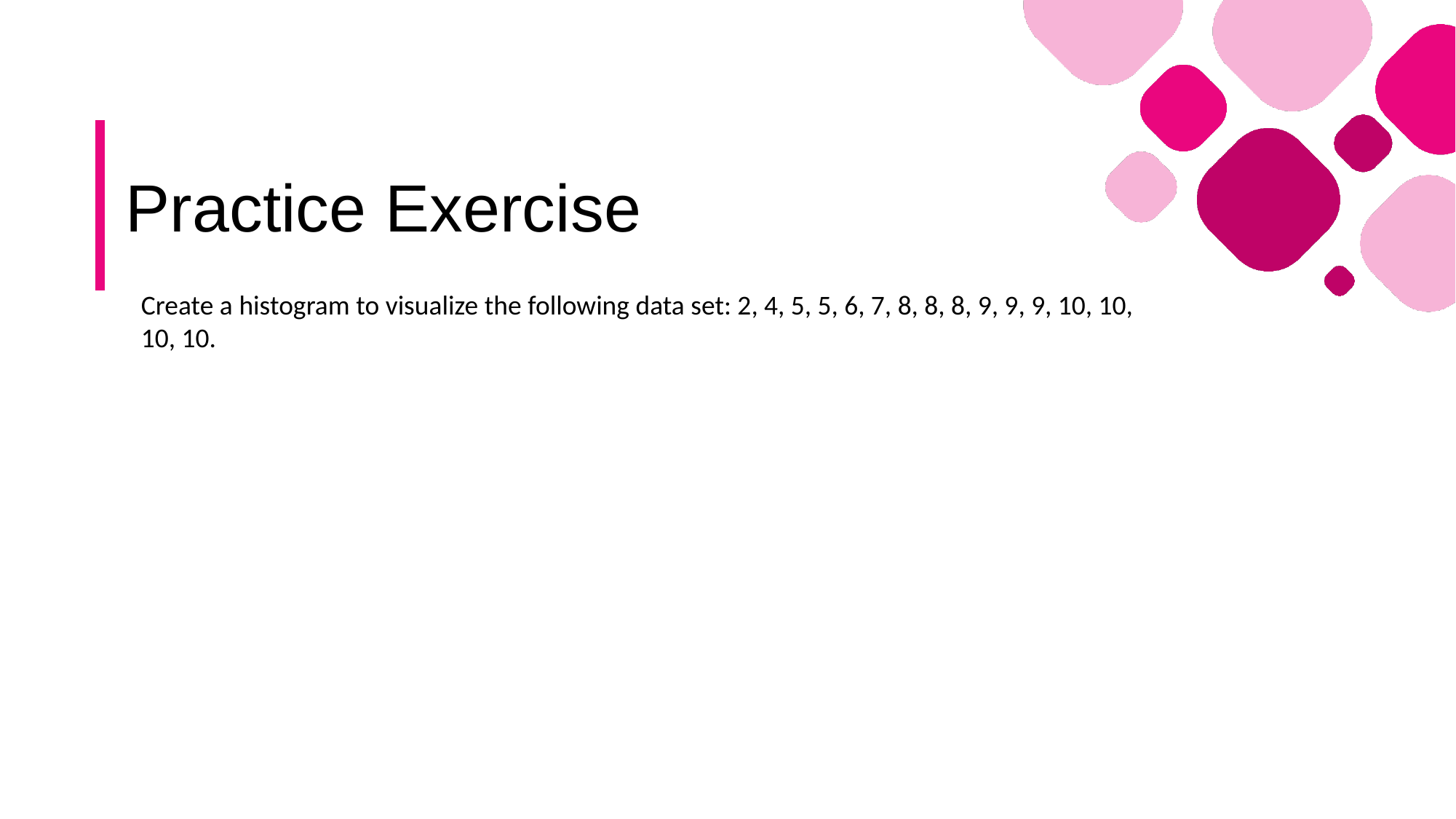

# Practice Exercise
Create a histogram to visualize the following data set: 2, 4, 5, 5, 6, 7, 8, 8, 8, 9, 9, 9, 10, 10, 10, 10.